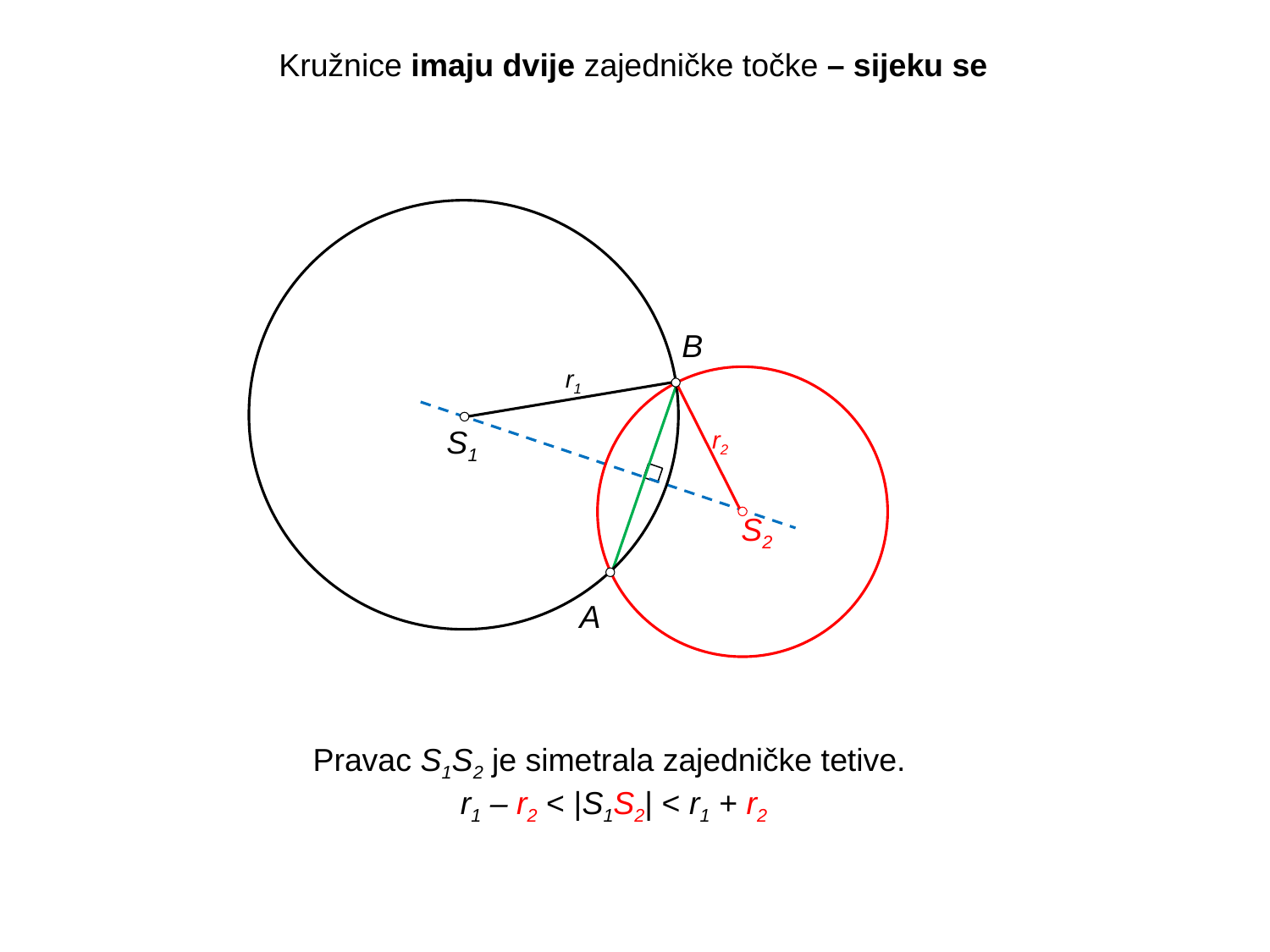

Kružnice imaju dvije zajedničke točke – sijeku se

B
r1

S1
r2

S2

A
Pravac S1S2 je simetrala zajedničke tetive.
r1 – r2 < |S1S2| < r1 + r2